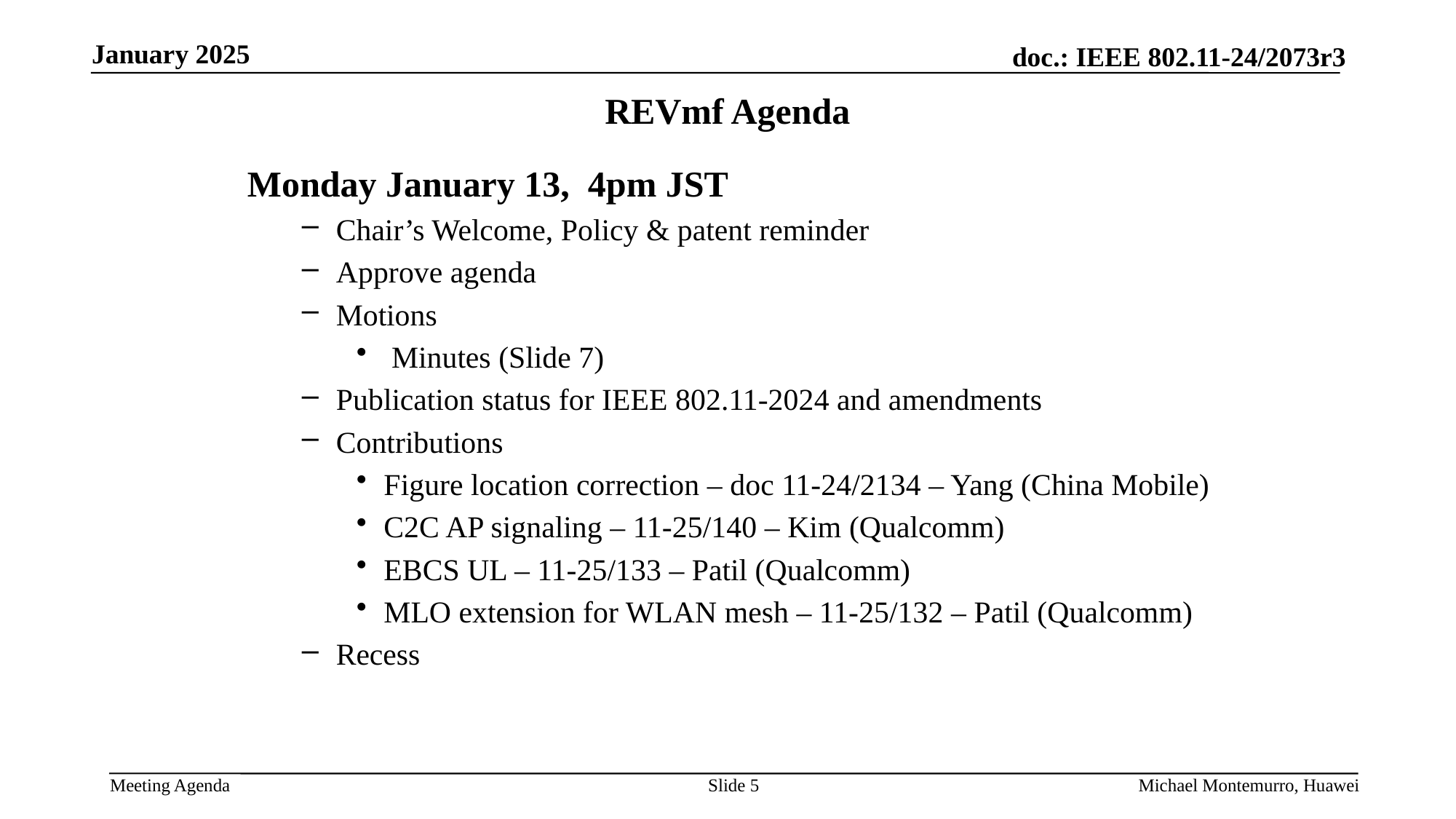

# REVmf Agenda
Monday January 13,  4pm JST
Chair’s Welcome, Policy & patent reminder
Approve agenda
Motions
 Minutes (Slide 7)
Publication status for IEEE 802.11-2024 and amendments
Contributions
Figure location correction – doc 11-24/2134 – Yang (China Mobile)
C2C AP signaling – 11-25/140 – Kim (Qualcomm)
EBCS UL – 11-25/133 – Patil (Qualcomm)
MLO extension for WLAN mesh – 11-25/132 – Patil (Qualcomm)
Recess
Slide 5
Michael Montemurro, Huawei